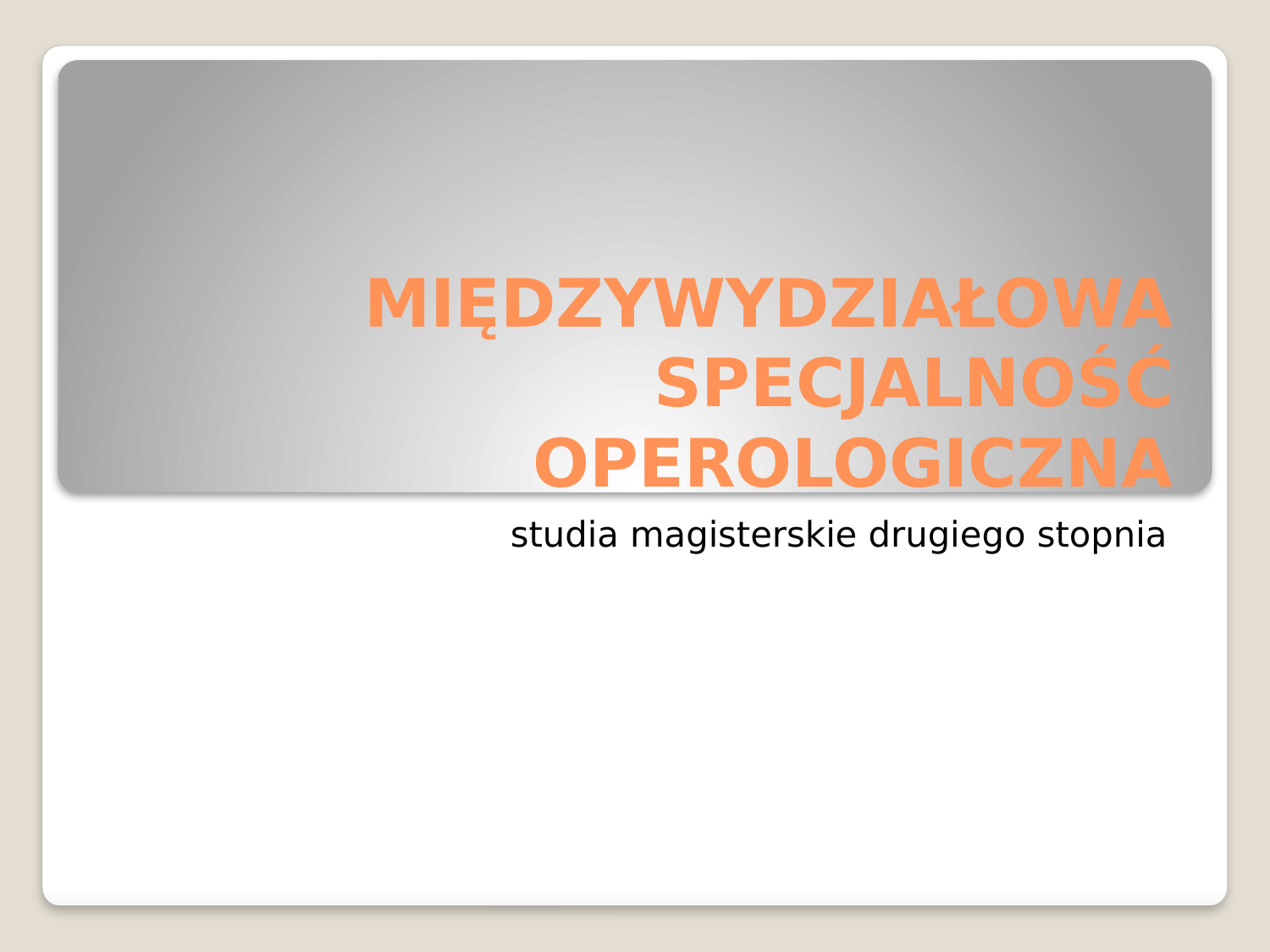

# MIĘDZYWYDZIAŁOWA SPECJALNOŚĆ OPEROLOGICZNA
studia magisterskie drugiego stopnia